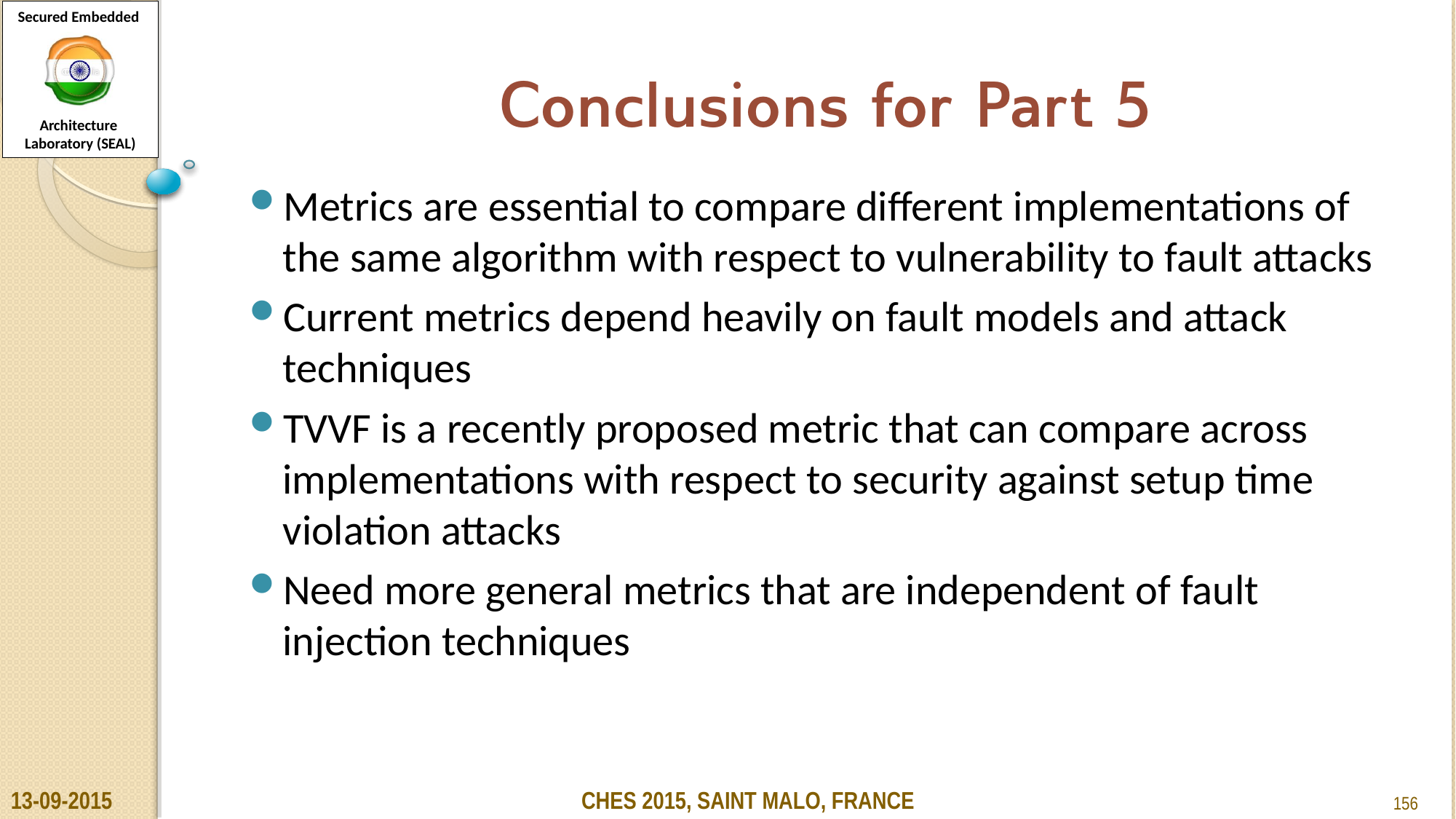

# Conclusions for Part 5
Metrics are essential to compare different implementations of the same algorithm with respect to vulnerability to fault attacks
Current metrics depend heavily on fault models and attack techniques
TVVF is a recently proposed metric that can compare across implementations with respect to security against setup time violation attacks
Need more general metrics that are independent of fault injection techniques